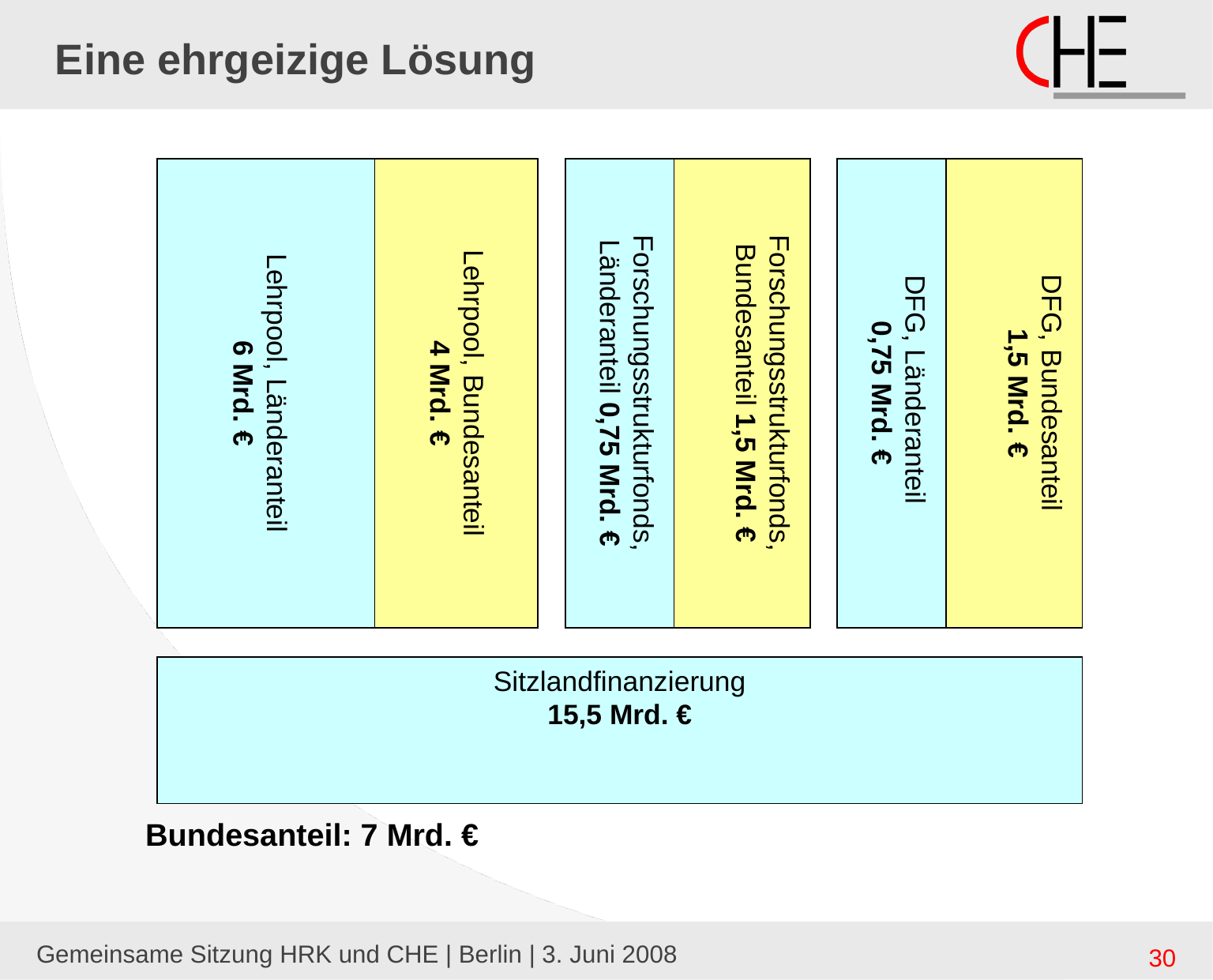

# Eine ehrgeizige Lösung

Lehrpool, Länderanteil
6 Mrd. €

Lehrpool, Bundesanteil
4 Mrd. €
Forschungsstrukturfonds, Länderanteil 0,75 Mrd. €
Forschungsstrukturfonds, Bundesanteil 1,5 Mrd. €
DFG, Länderanteil
0,75 Mrd. €
DFG, Bundesanteil
1,5 Mrd. €
Sitzlandfinanzierung
15,5 Mrd. €
Bundesanteil: 7 Mrd. €
Gemeinsame Sitzung HRK und CHE | Berlin | 3. Juni 2008
30